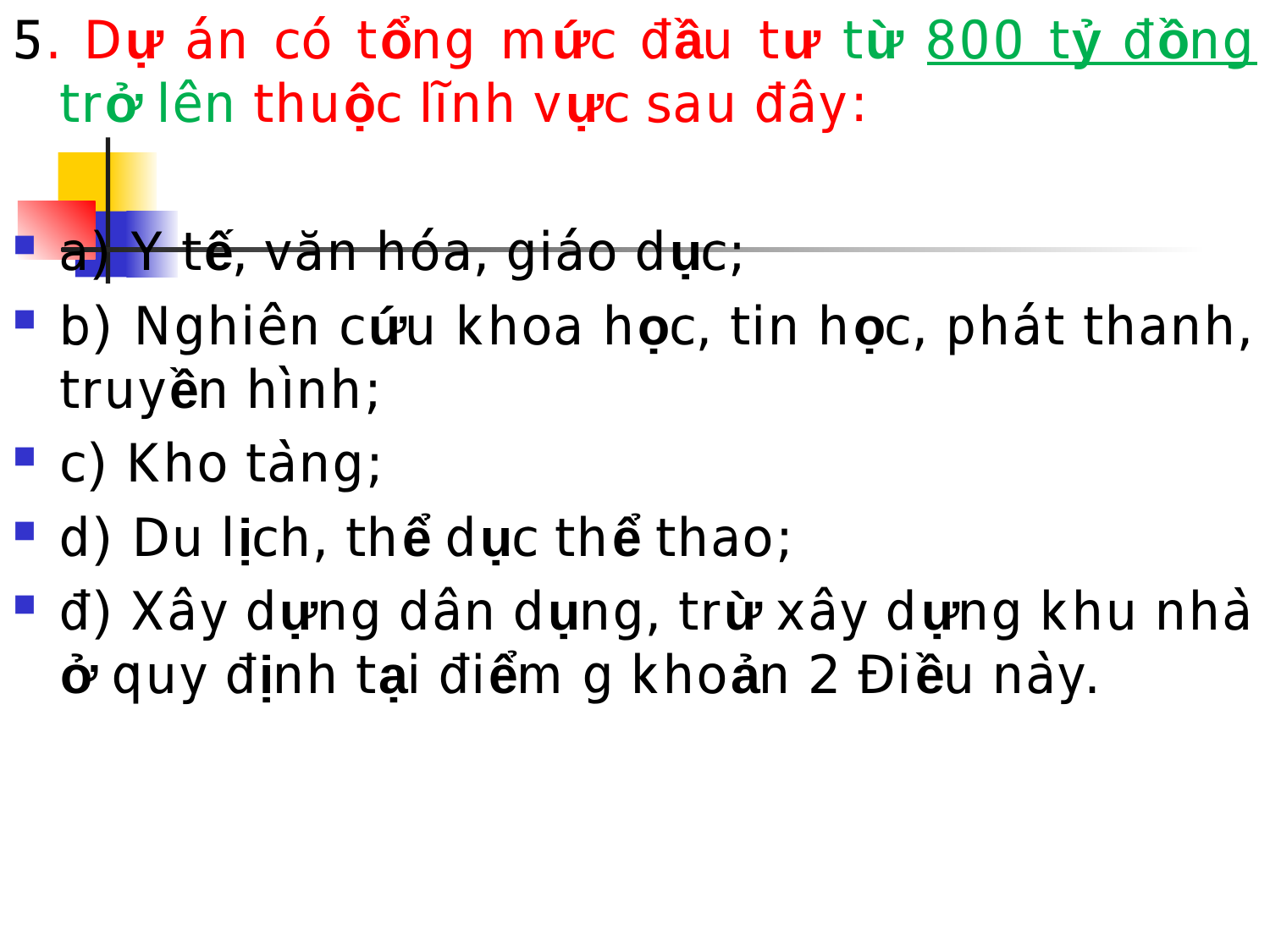

5. Dự án có tổng mức đầu tư từ 800 tỷ đồng trở lên thuộc lĩnh vực sau đây:

a) Y tế, văn hóa, giáo dục;
b) Nghiên cứu khoa học, tin học, phát thanh, truyền hình;
c) Kho tàng;
d) Du lịch, thể dục thể thao;
đ) Xây dựng dân dụng, trừ xây dựng khu nhà ở quy định tại điểm g khoản 2 Điều này.

#